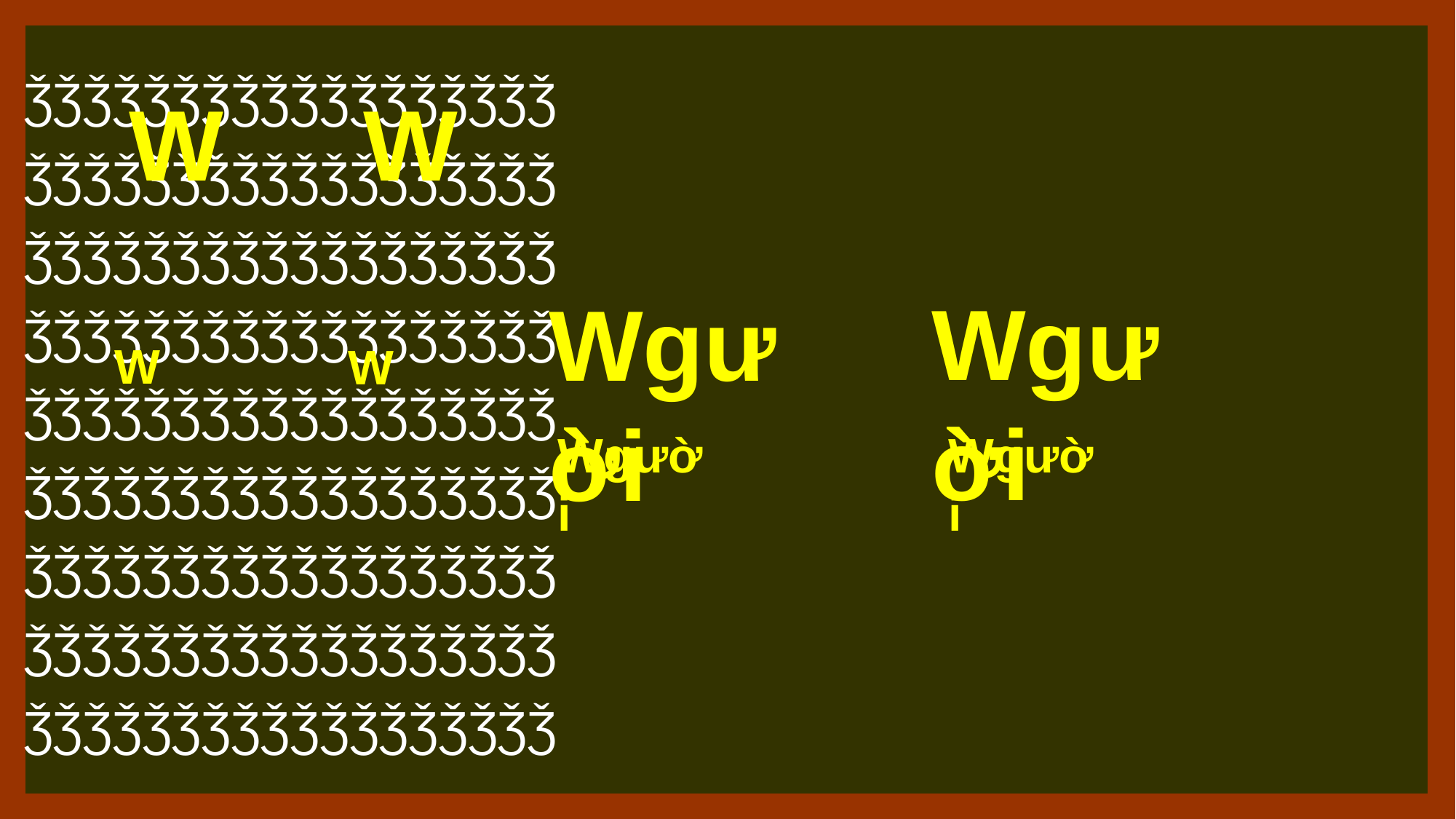

ǮǮǮǮǮǮǮǮǮǮǮǮǮǮǮǮǮǮ
ǮǮǮǮǮǮǮǮǮǮǮǮǮǮǮǮǮǮ
ǮǮǮǮǮǮǮǮǮǮǮǮǮǮǮǮǮǮ
ǮǮǮǮǮǮǮǮǮǮǮǮǮǮǮǮǮǮ
ǮǮǮǮǮǮǮǮǮǮǮǮǮǮǮǮǮǮ
ǮǮǮǮǮǮǮǮǮǮǮǮǮǮǮǮǮǮ
ǮǮǮǮǮǮǮǮǮǮǮǮǮǮǮǮǮǮ
ǮǮǮǮǮǮǮǮǮǮǮǮǮǮǮǮǮǮ
ǮǮǮǮǮǮǮǮǮǮǮǮǮǮǮǮǮǮ
 W
 W
 Wgười
 Wgười
 W
 W
 Wgười
 Wgười